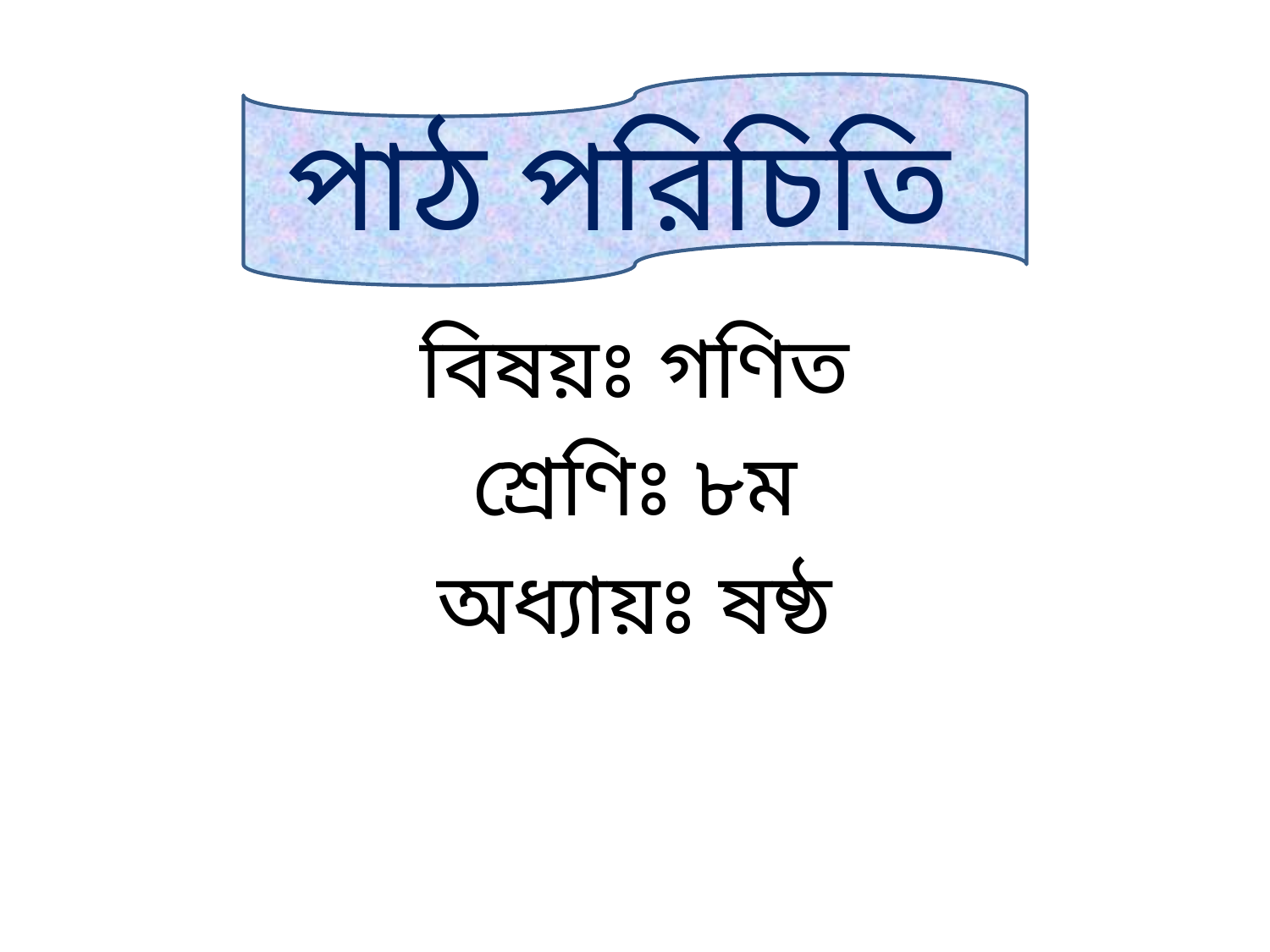

#
পাঠ পরিচিতি
বিষয়ঃ গণিত
শ্রেণিঃ ৮ম
অধ্যায়ঃ ষষ্ঠ